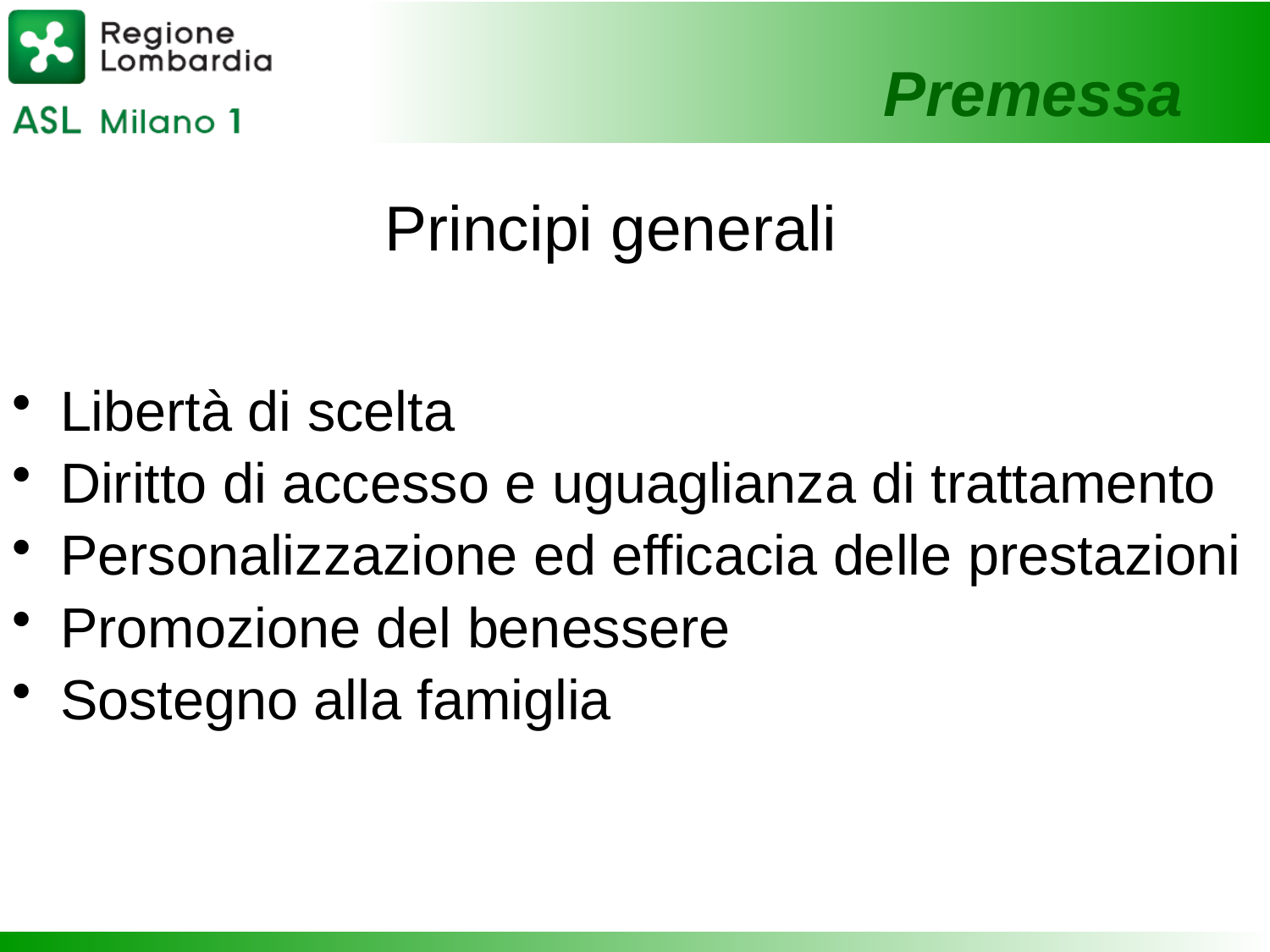

Premessa
Principi generali

Libertà di scelta
Diritto di accesso e uguaglianza di trattamento
Personalizzazione ed efficacia delle prestazioni
Promozione del benessere
Sostegno alla famiglia